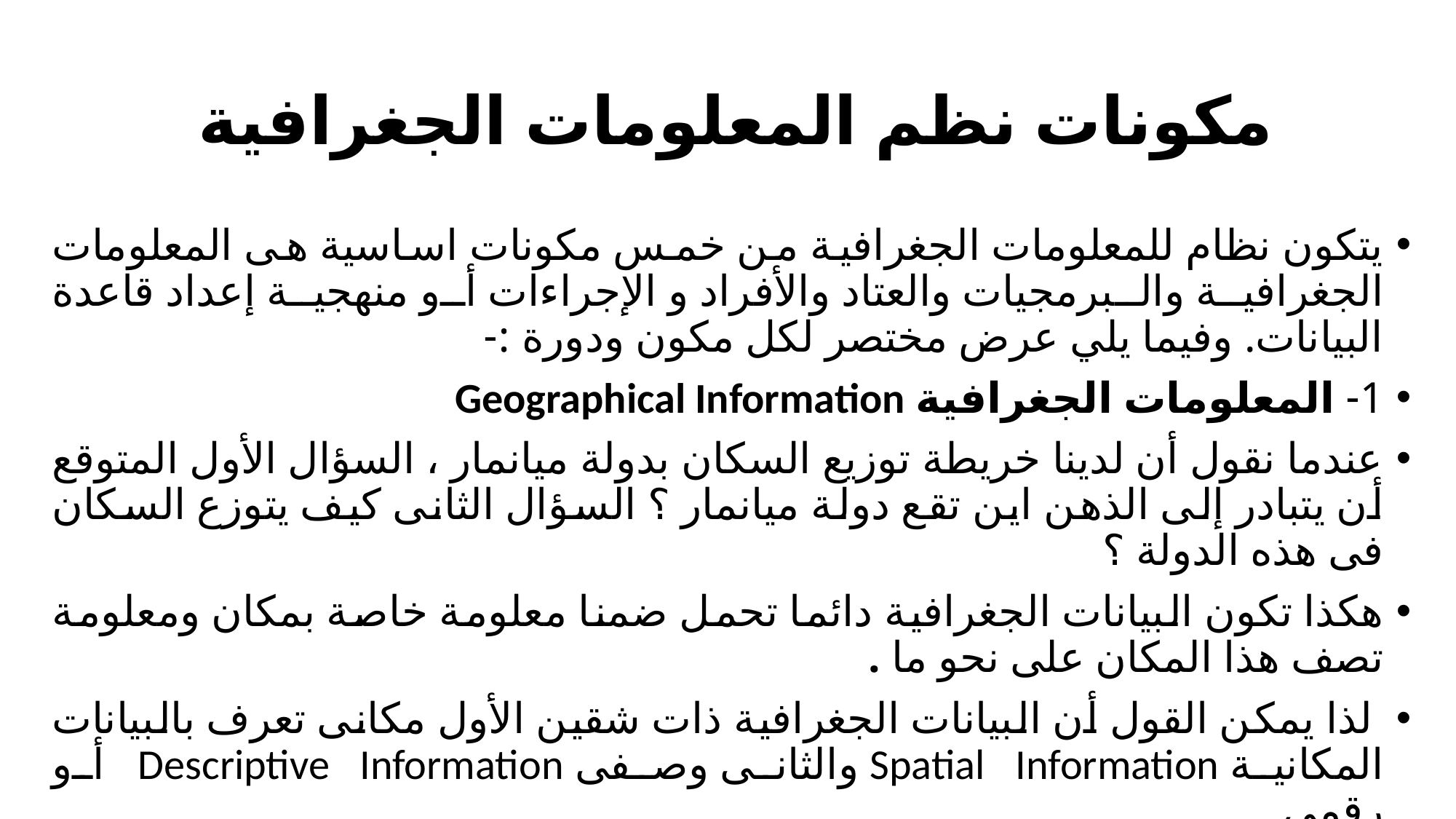

# مكونات نظم المعلومات الجغرافية
يتكون نظام للمعلومات الجغرافية من خمس مكونات اساسية هى المعلومات الجغرافية والبرمجيات والعتاد والأفراد و الإجراءات أو منهجية إعداد قاعدة البيانات. وفيما يلي عرض مختصر لكل مكون ودورة :-
1- المعلومات الجغرافية Geographical Information
عندما نقول أن لدينا خريطة توزيع السكان بدولة ميانمار ، السؤال الأول المتوقع أن يتبادر إلى الذهن اين تقع دولة ميانمار ؟ السؤال الثانى كيف يتوزع السكان فى هذه الدولة ؟
هكذا تكون البيانات الجغرافية دائما تحمل ضمنا معلومة خاصة بمكان ومعلومة تصف هذا المكان على نحو ما .
 لذا يمكن القول أن البيانات الجغرافية ذات شقين الأول مكانى تعرف بالبيانات المكانية Spatial Information والثانى وصفى Descriptive Information   أو رقمى .